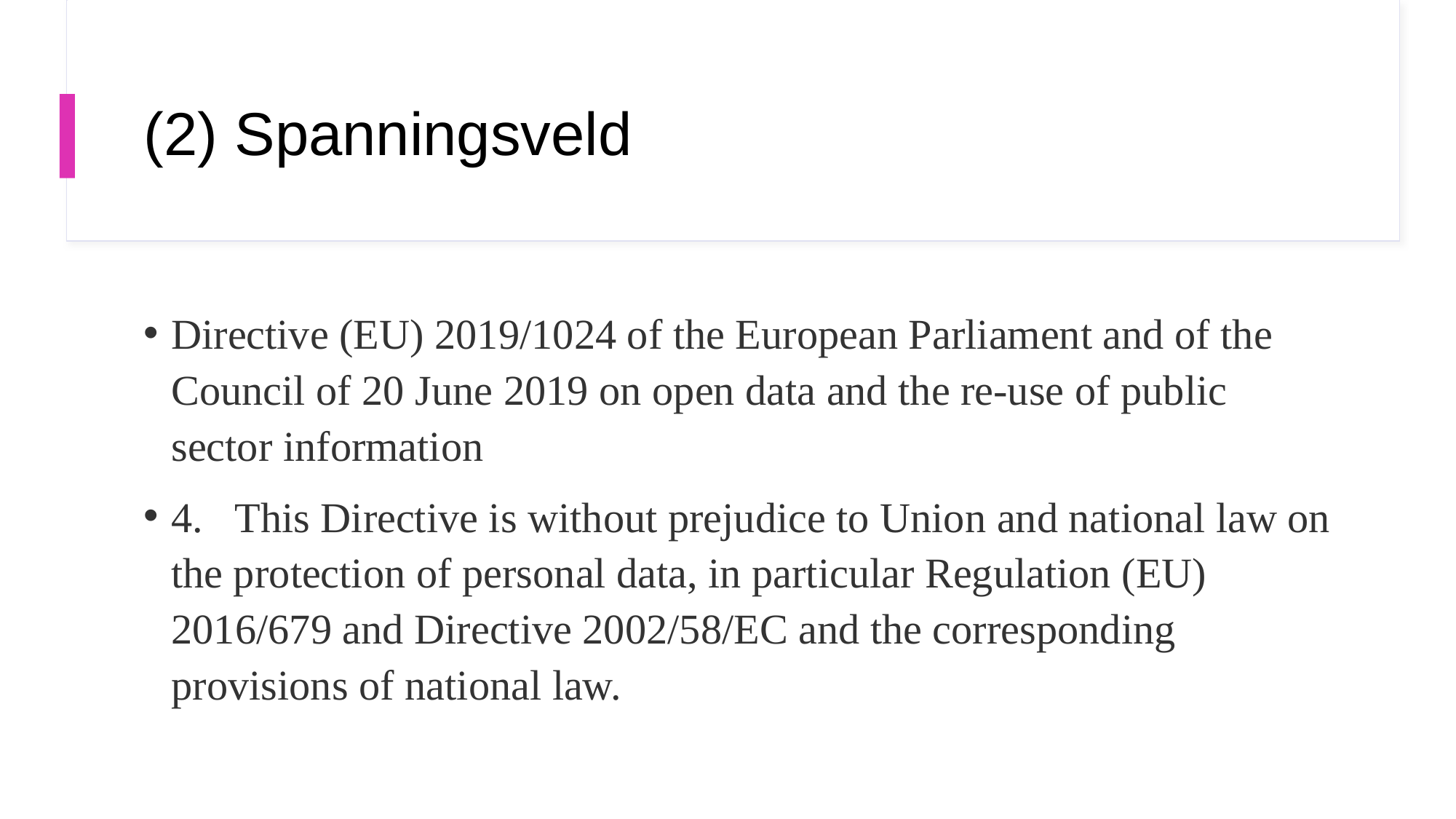

# (2) Spanningsveld
Directive (EU) 2019/1024 of the European Parliament and of the Council of 20 June 2019 on open data and the re-use of public sector information
4.   This Directive is without prejudice to Union and national law on the protection of personal data, in particular Regulation (EU) 2016/679 and Directive 2002/58/EC and the corresponding provisions of national law.